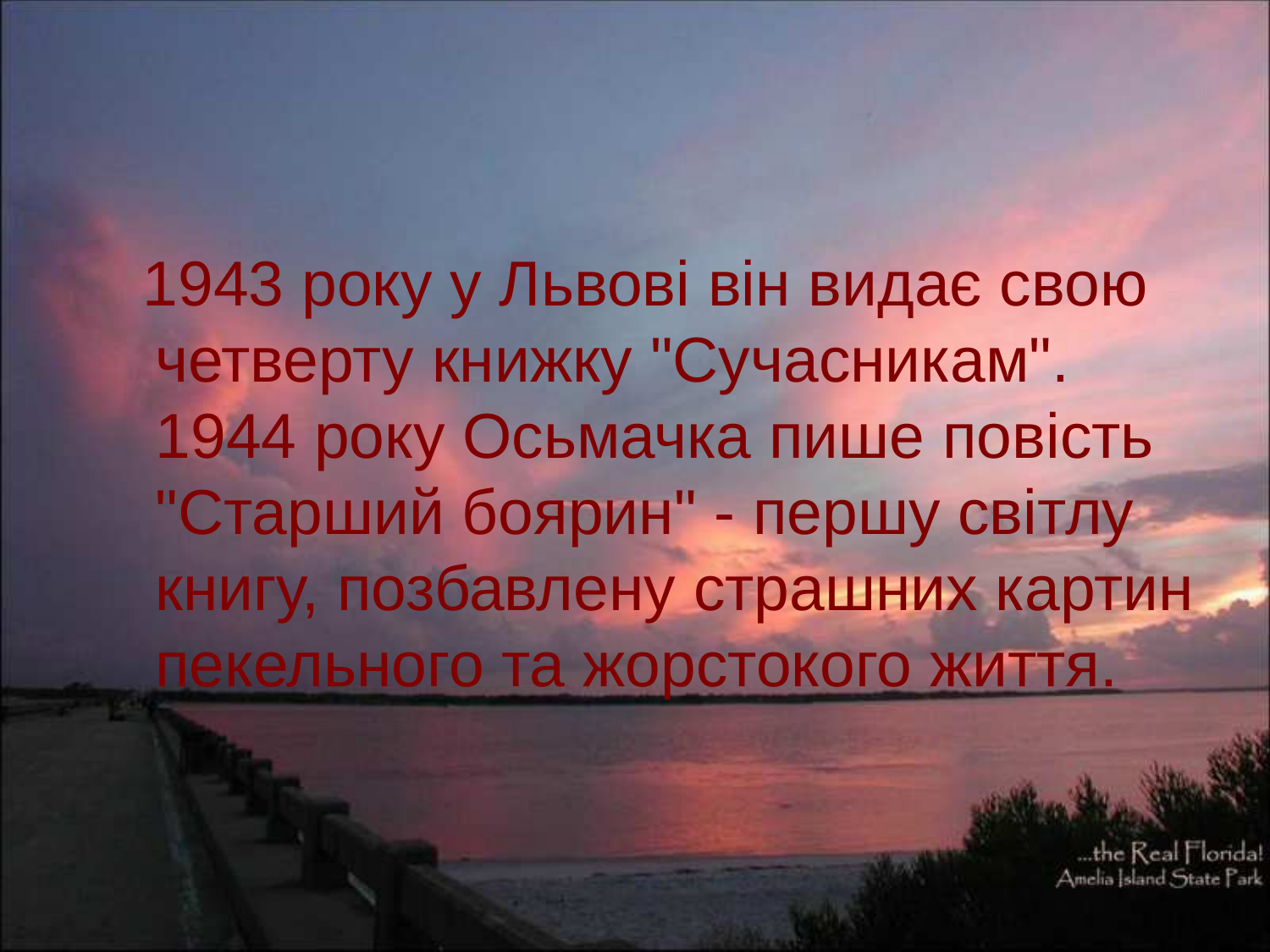

1943 року у Львові він видає свою четверту книжку "Сучасникам". 1944 року Осьмачка пише повість "Старший боярин" - першу світлу книгу, позбавлену страшних картин пекельного та жорстокого життя.